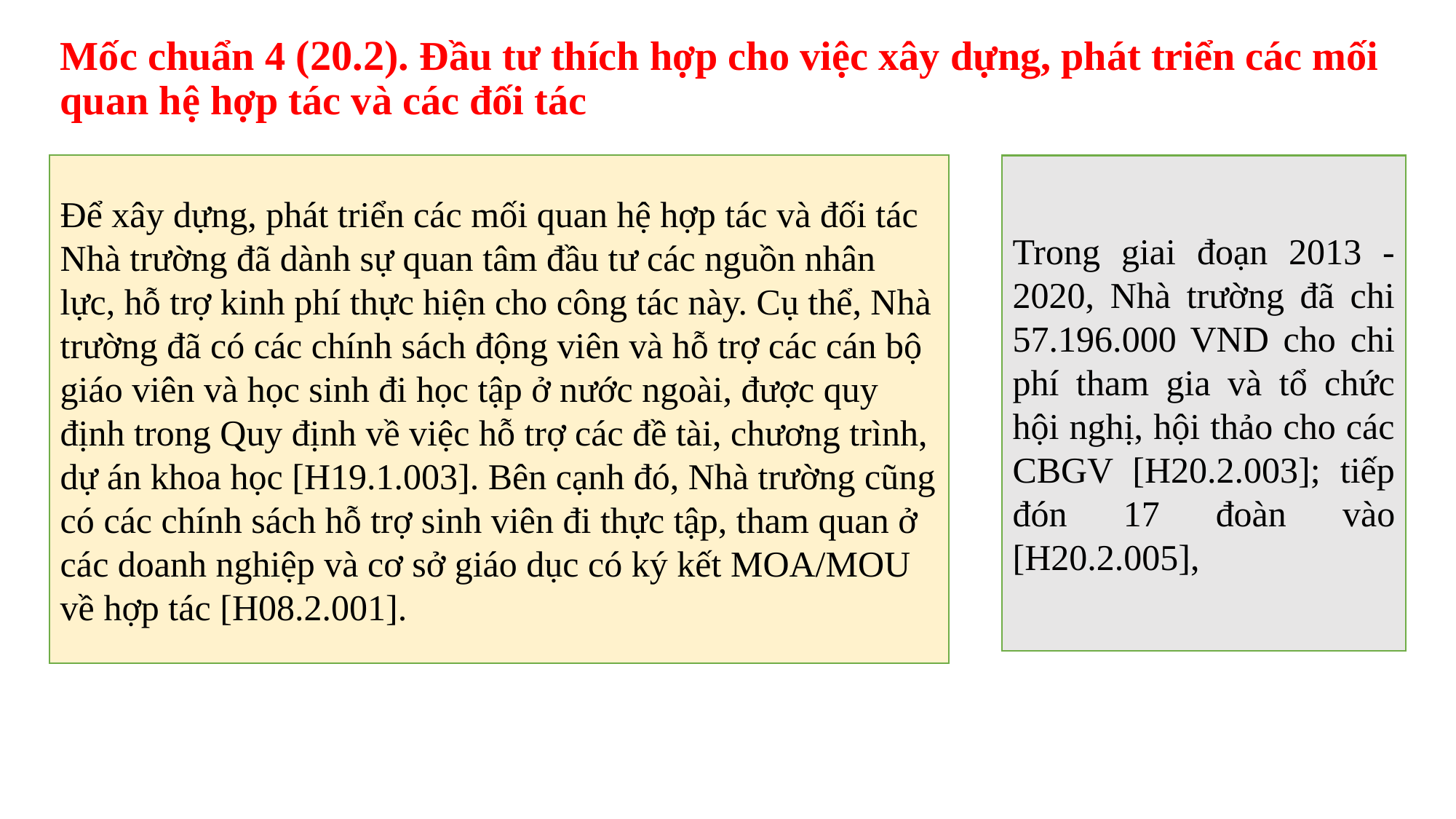

# Mốc chuẩn 4 (20.2). Đầu tư thích hợp cho việc xây dựng, phát triển các mối quan hệ hợp tác và các đối tác
Để xây dựng, phát triển các mối quan hệ hợp tác và đối tác Nhà trường đã dành sự quan tâm đầu tư các nguồn nhân lực, hỗ trợ kinh phí thực hiện cho công tác này. Cụ thể, Nhà trường đã có các chính sách động viên và hỗ trợ các cán bộ giáo viên và học sinh đi học tập ở nước ngoài, được quy định trong Quy định về việc hỗ trợ các đề tài, chương trình, dự án khoa học [H19.1.003]. Bên cạnh đó, Nhà trường cũng có các chính sách hỗ trợ sinh viên đi thực tập, tham quan ở các doanh nghiệp và cơ sở giáo dục có ký kết MOA/MOU về hợp tác [H08.2.001].
Trong giai đoạn 2013 - 2020, Nhà trường đã chi 57.196.000 VND cho chi phí tham gia và tổ chức hội nghị, hội thảo cho các CBGV [H20.2.003]; tiếp đón 17 đoàn vào [H20.2.005],